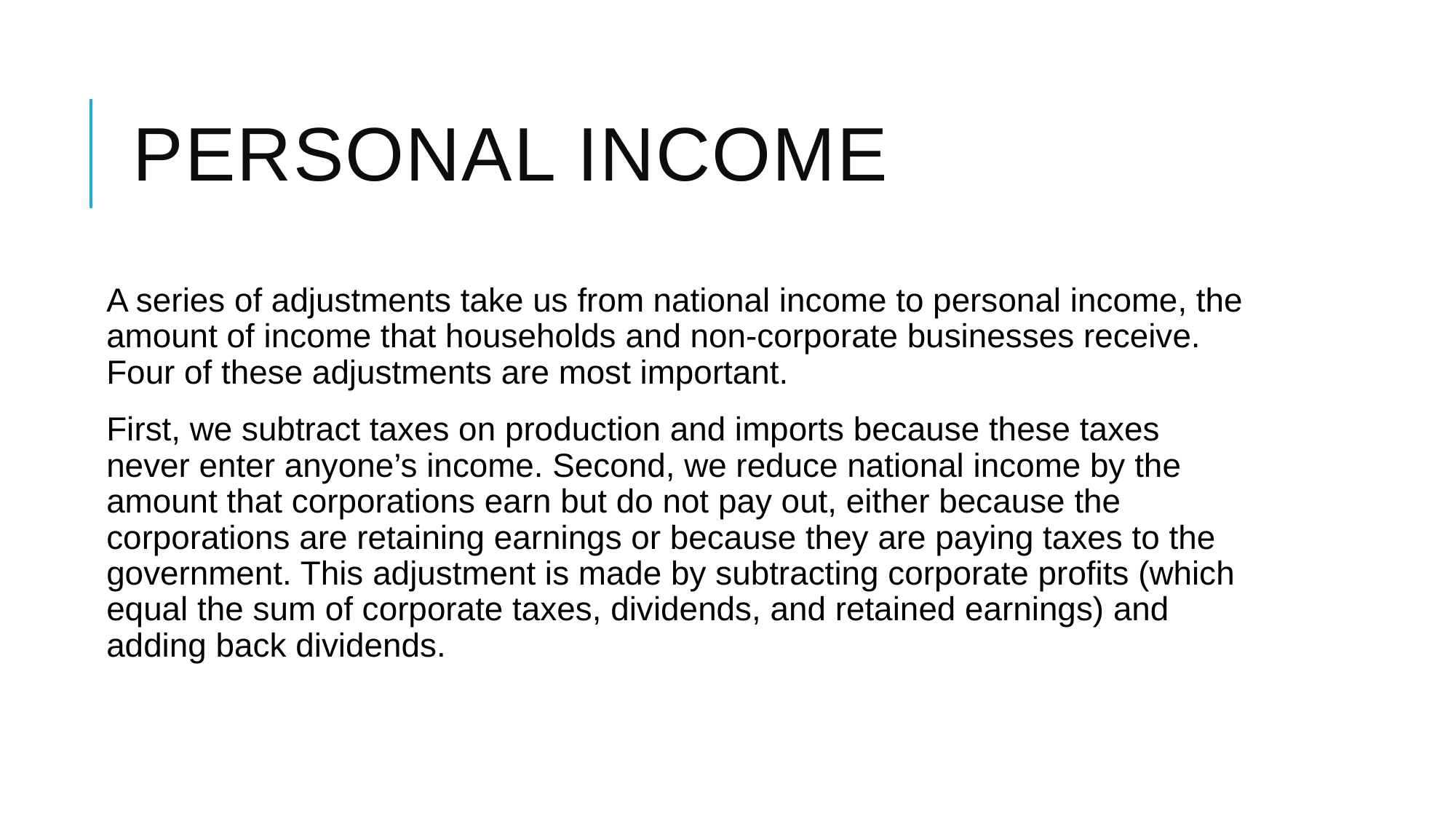

# Personal income
A series of adjustments take us from national income to personal income, the amount of income that households and non-corporate businesses receive. Four of these adjustments are most important.
First, we subtract taxes on production and imports because these taxes never enter anyone’s income. Second, we reduce national income by the amount that corporations earn but do not pay out, either because the corporations are retaining earnings or because they are paying taxes to the government. This adjustment is made by subtracting corporate profits (which equal the sum of corporate taxes, dividends, and retained earnings) and adding back dividends.